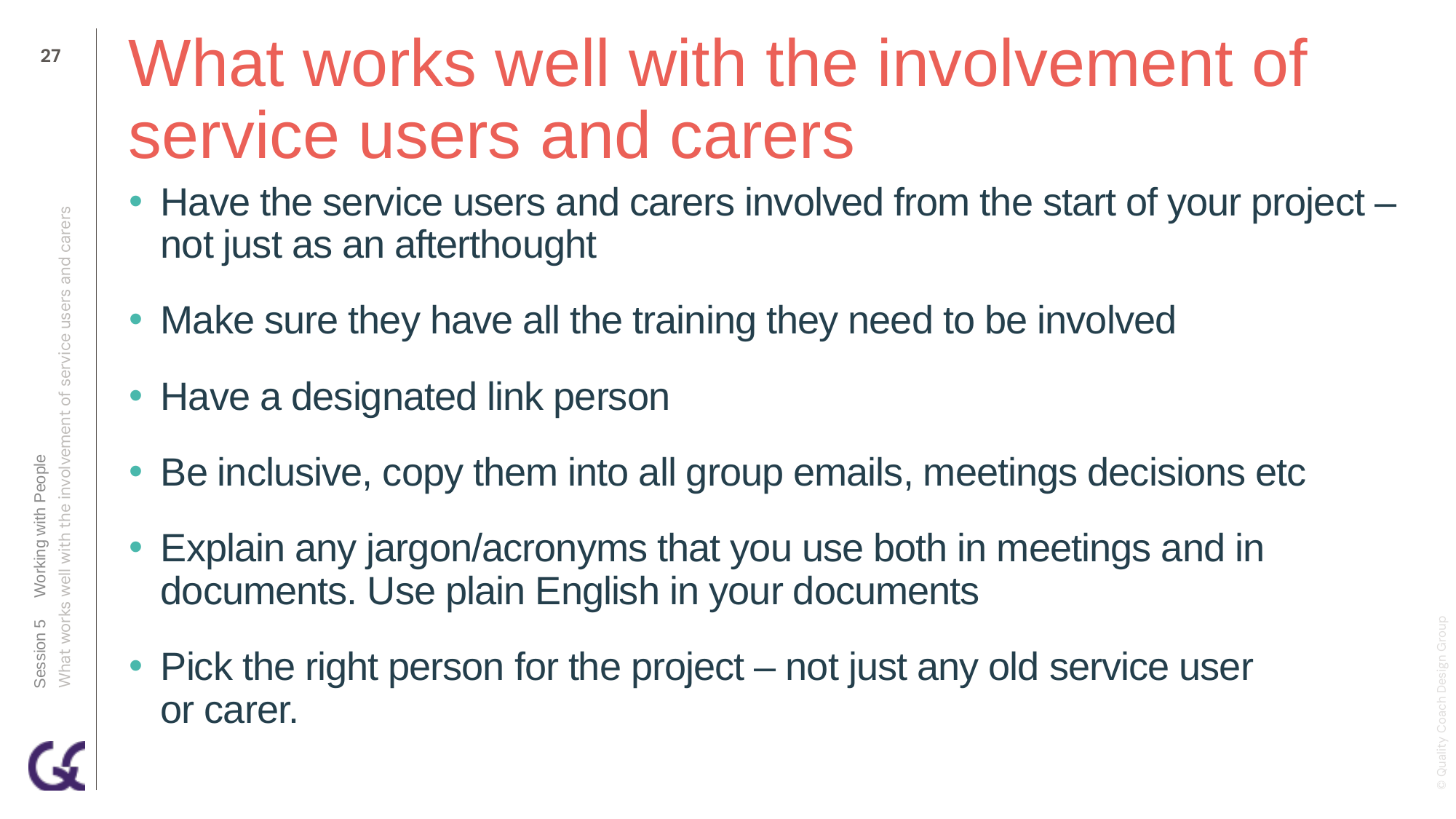

27
# What works well with the involvement of service users and carers
Have the service users and carers involved from the start of your project – not just as an afterthought
Make sure they have all the training they need to be involved
Have a designated link person
Be inclusive, copy them into all group emails, meetings decisions etc
Explain any jargon/acronyms that you use both in meetings and in documents. Use plain English in your documents
Pick the right person for the project – not just any old service user
or carer.
Session 5     Working with People
What works well with the involvement of service users and carers